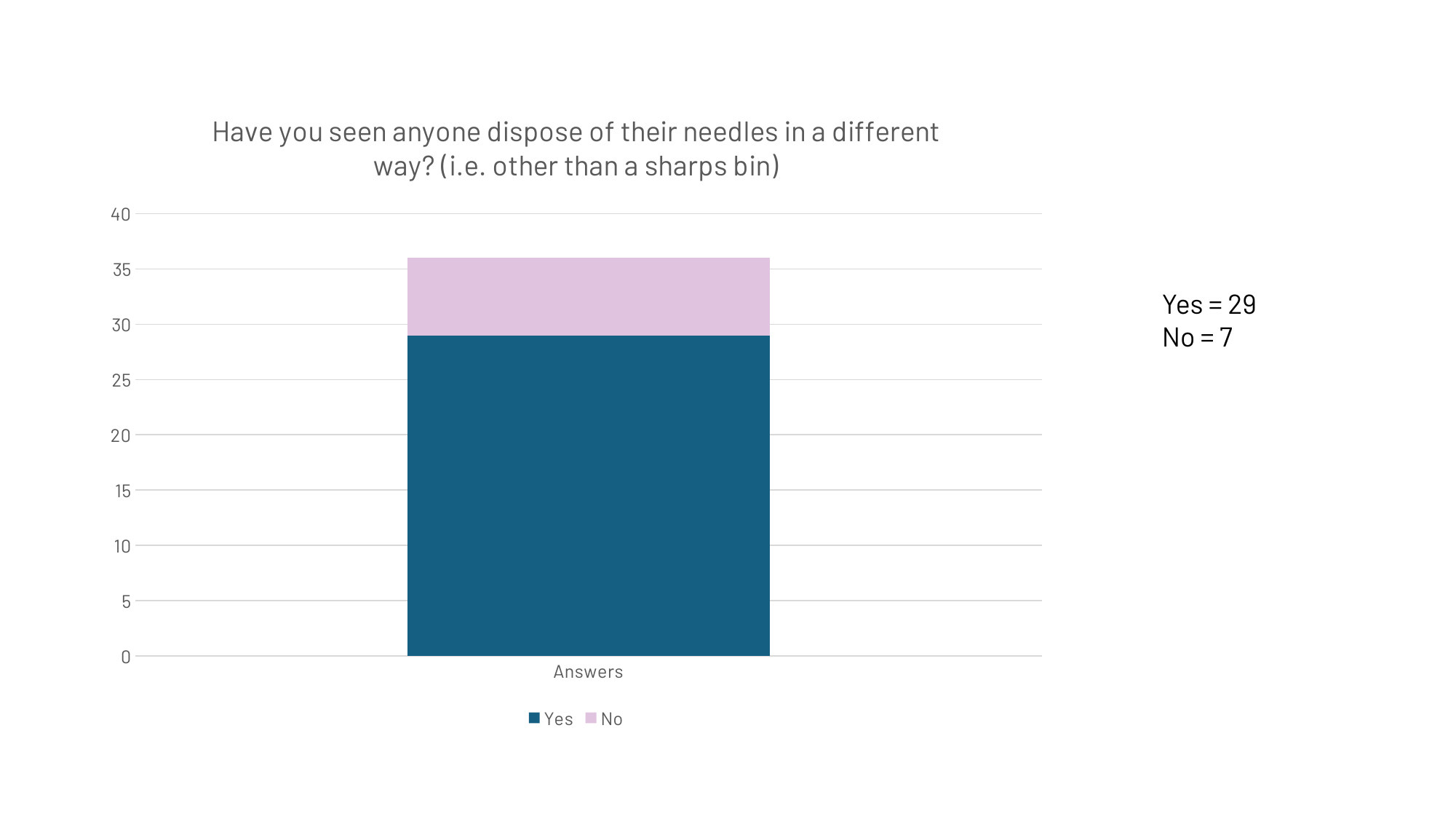

### Chart: Have you seen anyone dispose of their needles in a different way? (i.e. other than a sharps bin)

| Category | Yes | No |
|---|---|---|
| Answers | 29.0 | 7.0 |
Yes = 29
No = 7